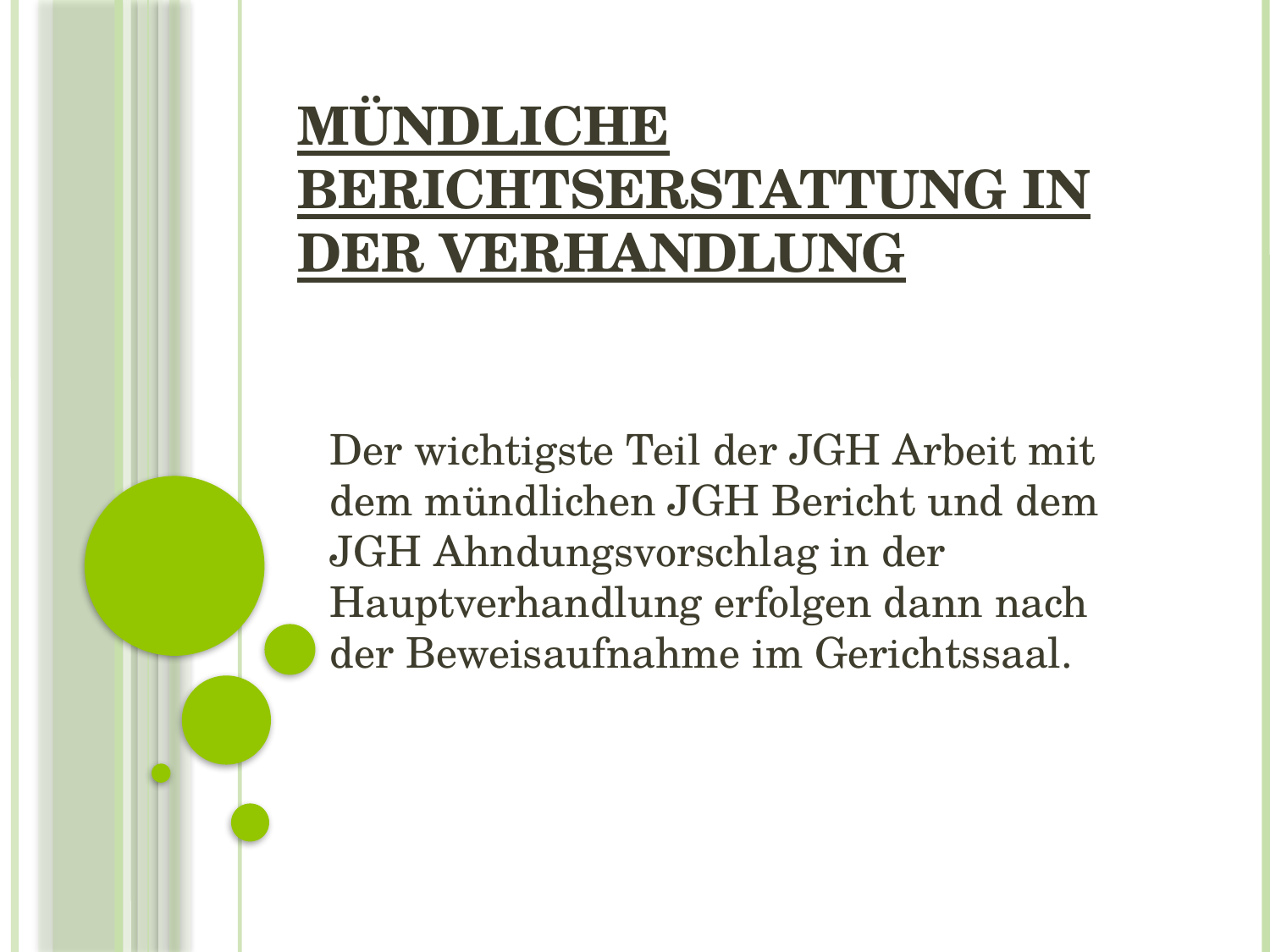

# Mündliche Berichtserstattung in der Verhandlung

Der wichtigste Teil der JGH Arbeit mit dem mündlichen JGH Bericht und dem JGH Ahndungsvorschlag in der Hauptverhandlung erfolgen dann nach der Beweisaufnahme im Gerichtssaal.